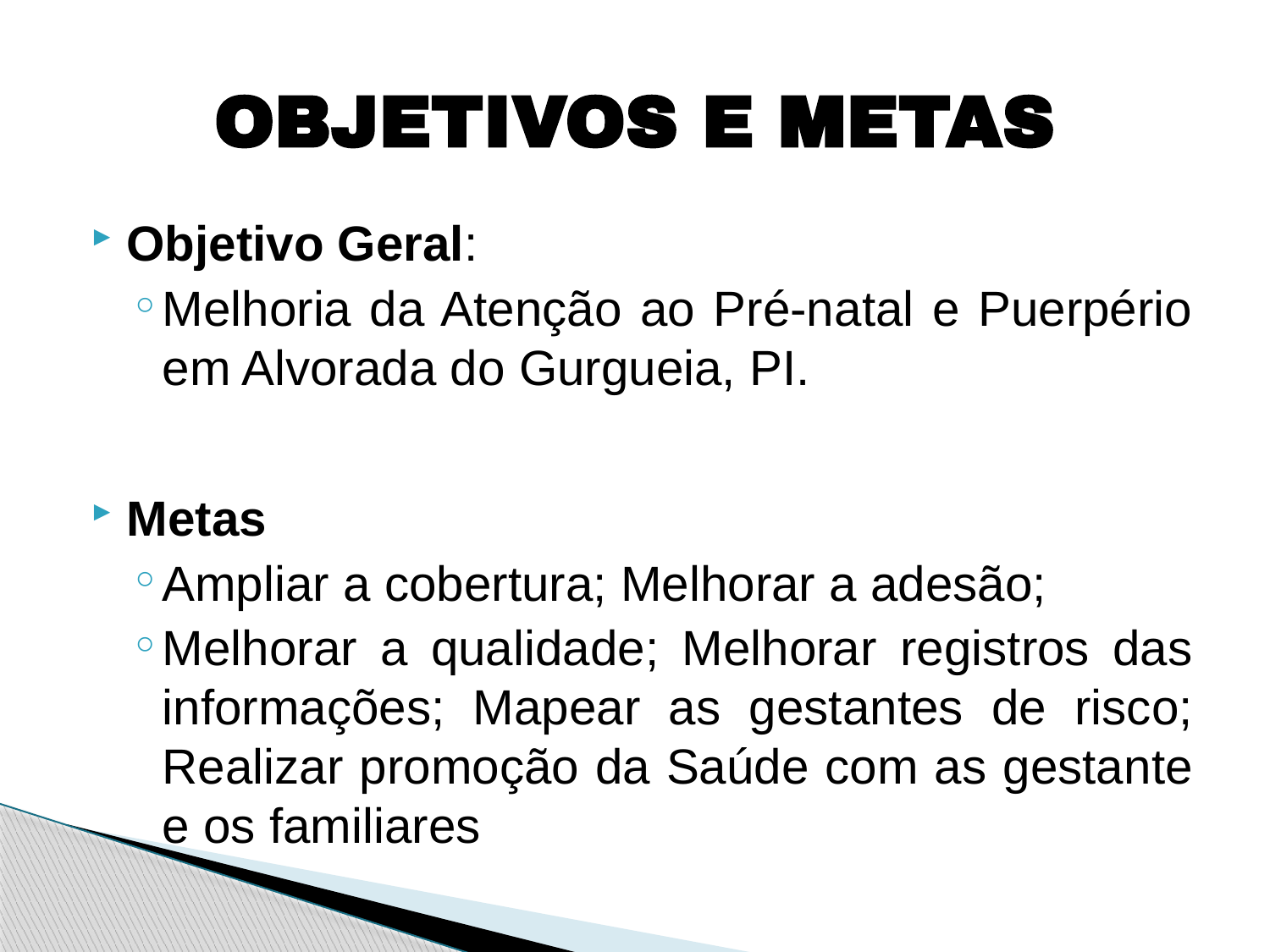

# OBJETIVOS E METAS
Objetivo Geral:
Melhoria da Atenção ao Pré-natal e Puerpério em Alvorada do Gurgueia, PI.

Metas
Ampliar a cobertura; Melhorar a adesão;
Melhorar a qualidade; Melhorar registros das informações; Mapear as gestantes de risco; Realizar promoção da Saúde com as gestante e os familiares